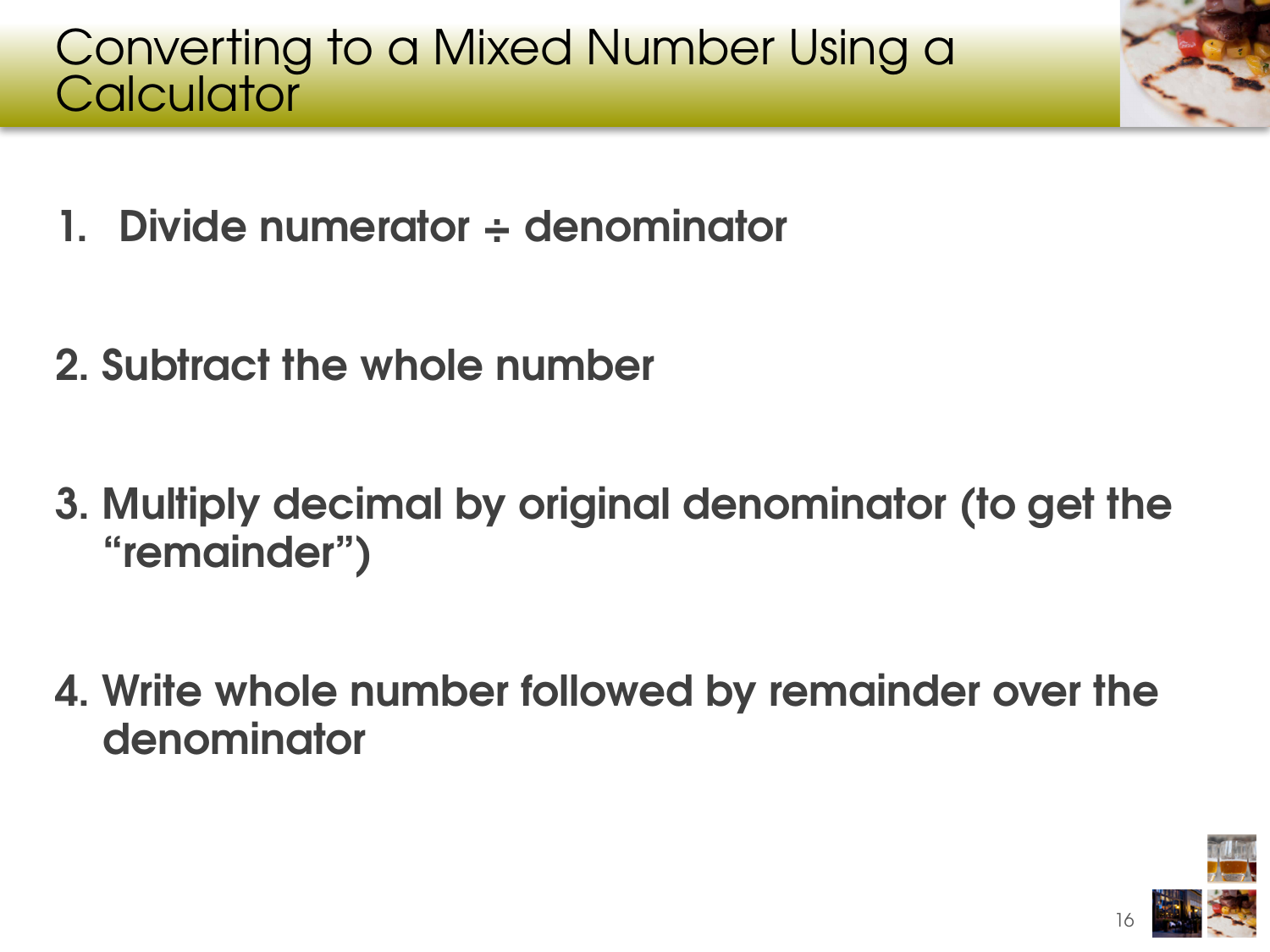

# Converting to a Mixed Number Using a Calculator
Divide numerator ÷ denominator

2. Subtract the whole number

3. Multiply decimal by original denominator (to get the “remainder”)

4. Write whole number followed by remainder over the denominator

16